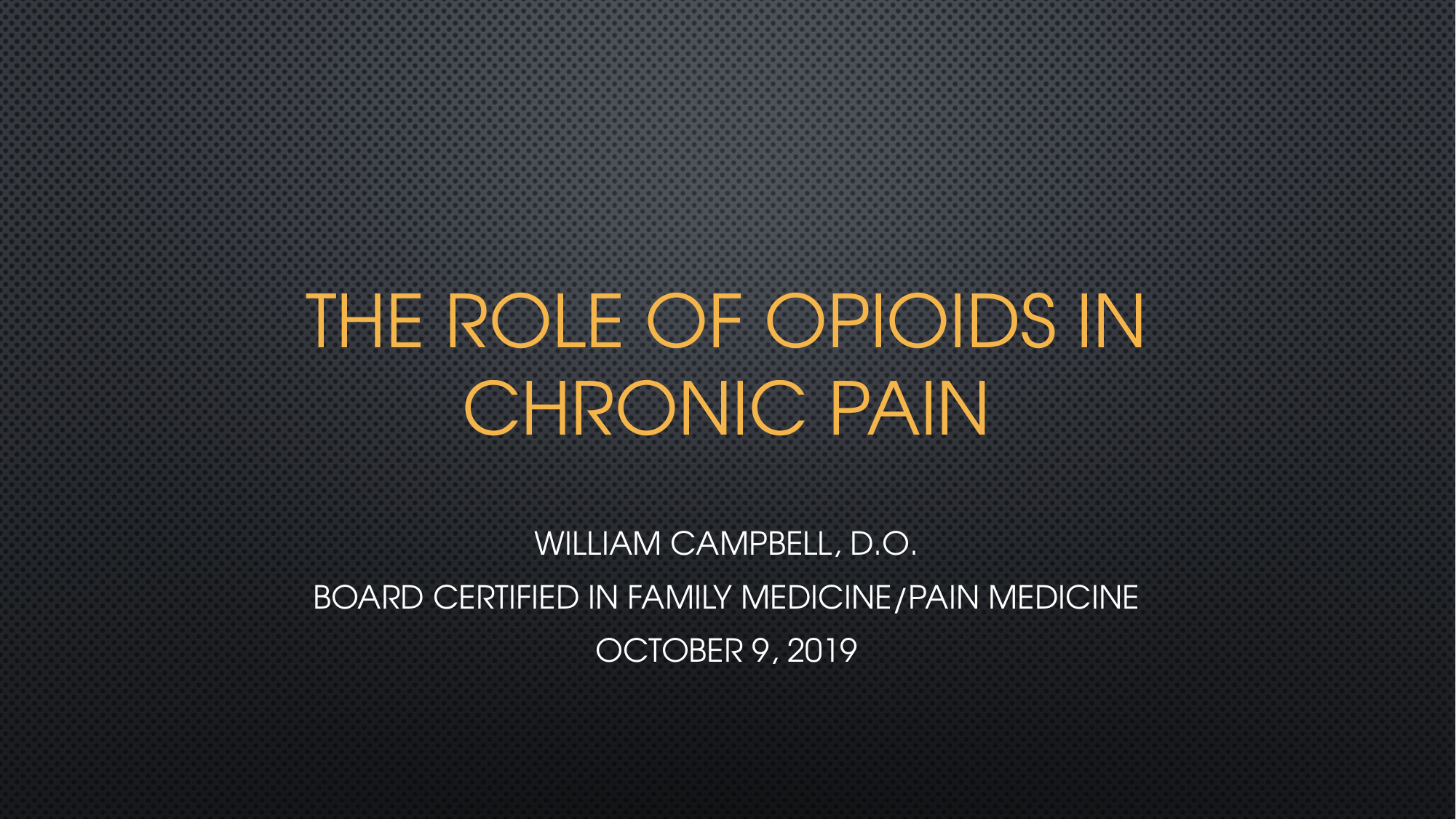

# The role of opioids in chronic pain

William Campbell, D.O.
Board Certified in Family Medicine/Pain Medicine
October 9, 2019